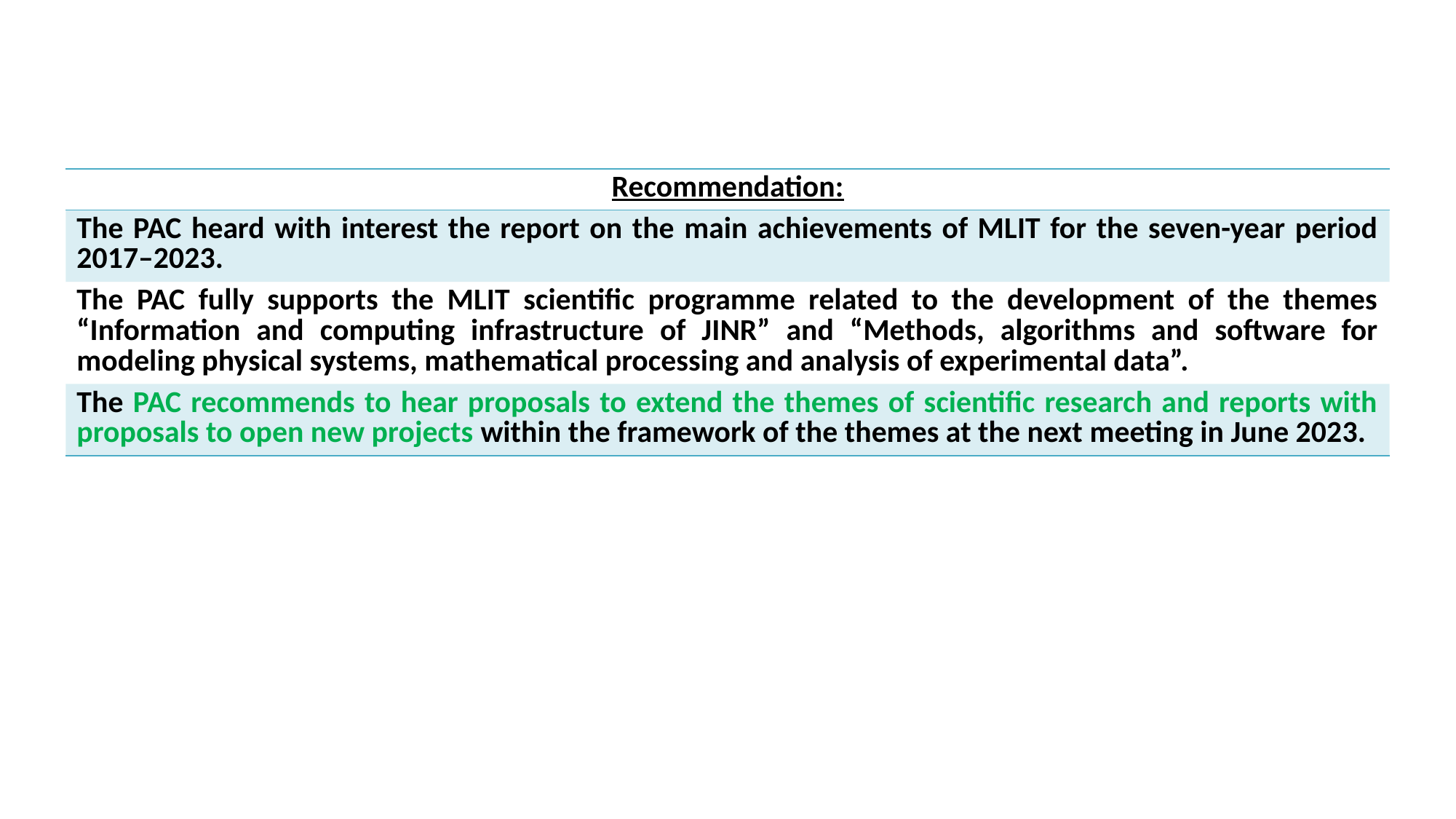

| Recommendation: |
| --- |
| The PAC heard with interest the report on the main achievements of МLIT for the seven-year period 2017–2023. |
| The PAC fully supports the MLIT scientific programme related to the development of the themes “Information and computing infrastructure of JINR” and “Methods, algorithms and software for modeling physical systems, mathematical processing and analysis of experimental data”. |
| The PAC recommends to hear proposals to extend the themes of scientific research and reports with proposals to open new projects within the framework of the themes at the next meeting in June 2023. |